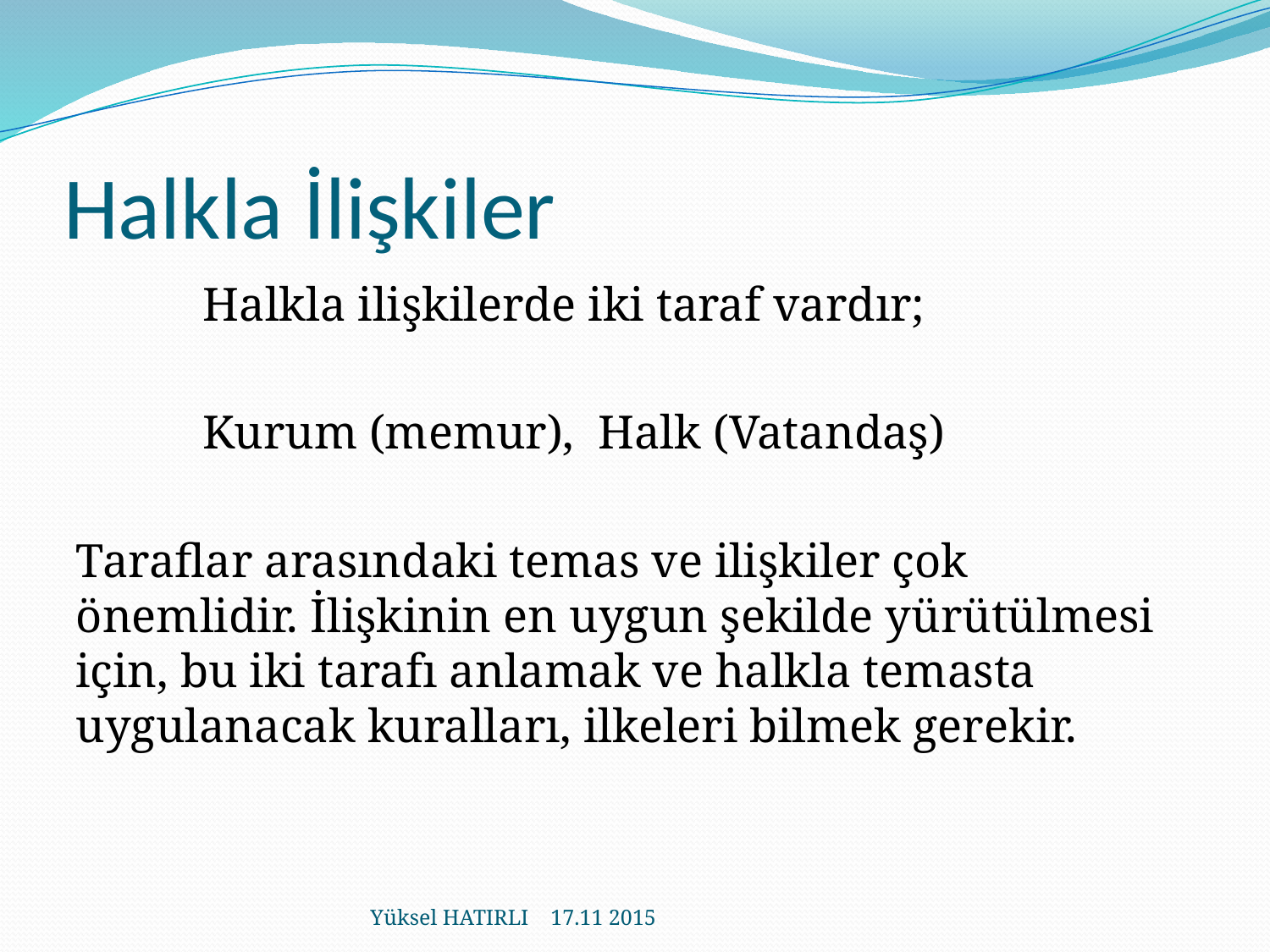

# Halkla İlişkiler
	Halkla ilişkilerde iki taraf vardır;

	Kurum (memur),  Halk (Vatandaş)

Taraflar arasındaki temas ve ilişkiler çok önemlidir. İlişkinin en uygun şekilde yürütülmesi için, bu iki tarafı anlamak ve halkla temasta uygulanacak kuralları, ilkeleri bilmek gerekir.

Yüksel HATIRLI    17.11 2015